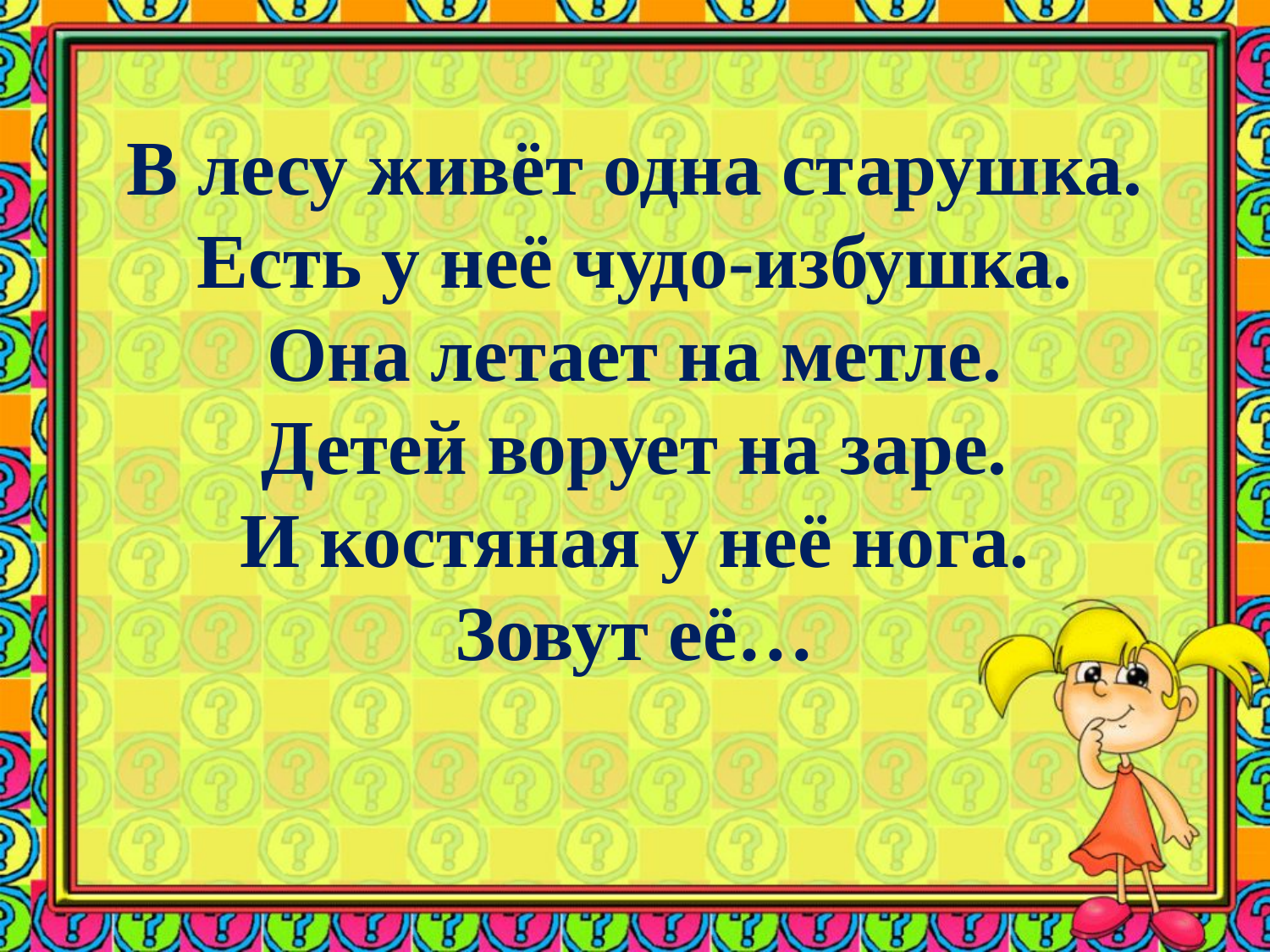

# В лесу живёт одна старушка. Есть у неё чудо-избушка. Она летает на метле. Детей ворует на заре. И костяная у неё нога. Зовут её…